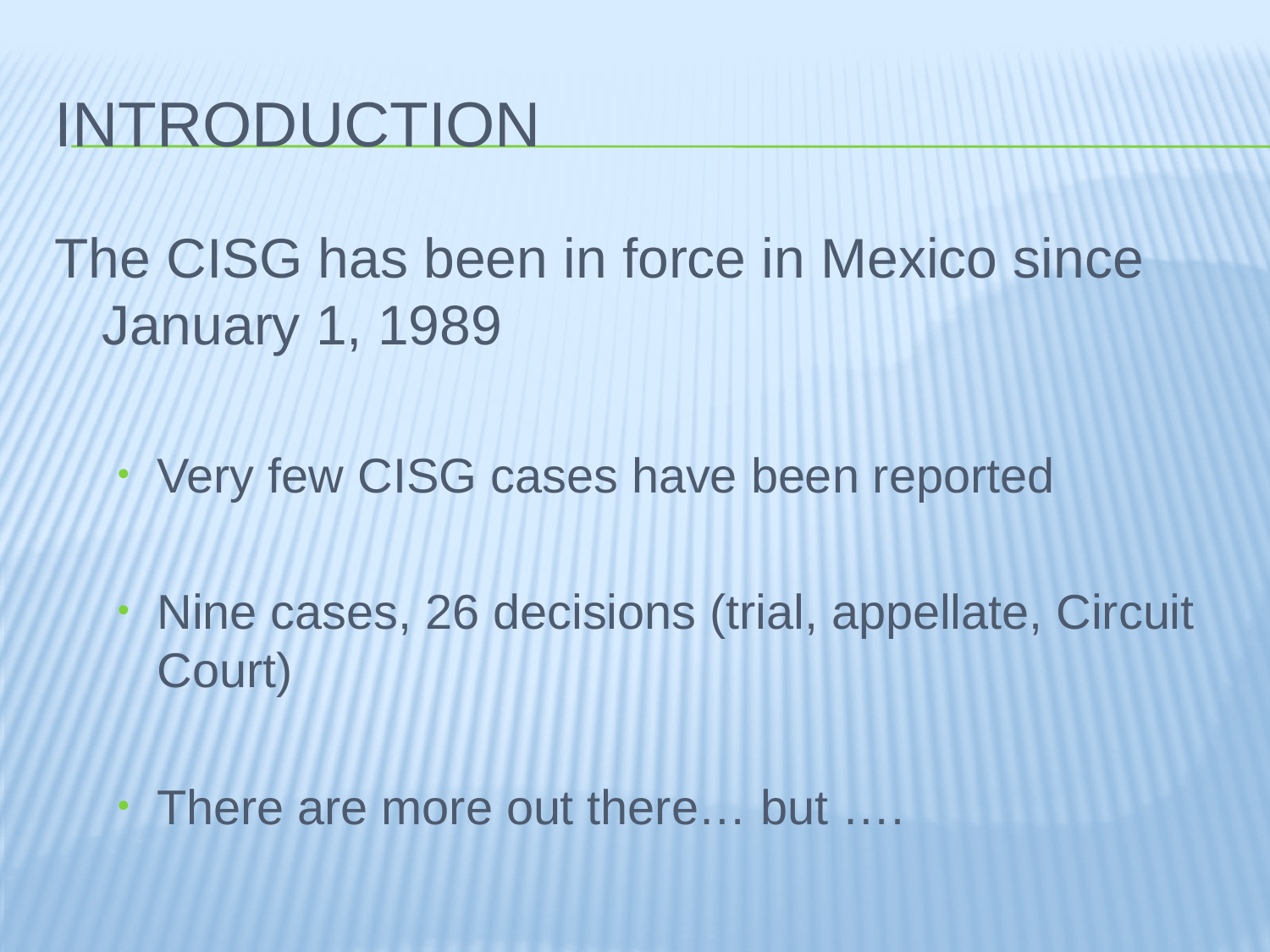

# Introduction
The CISG has been in force in Mexico since January 1, 1989

Very few CISG cases have been reported

Nine cases, 26 decisions (trial, appellate, Circuit Court)

There are more out there… but ….